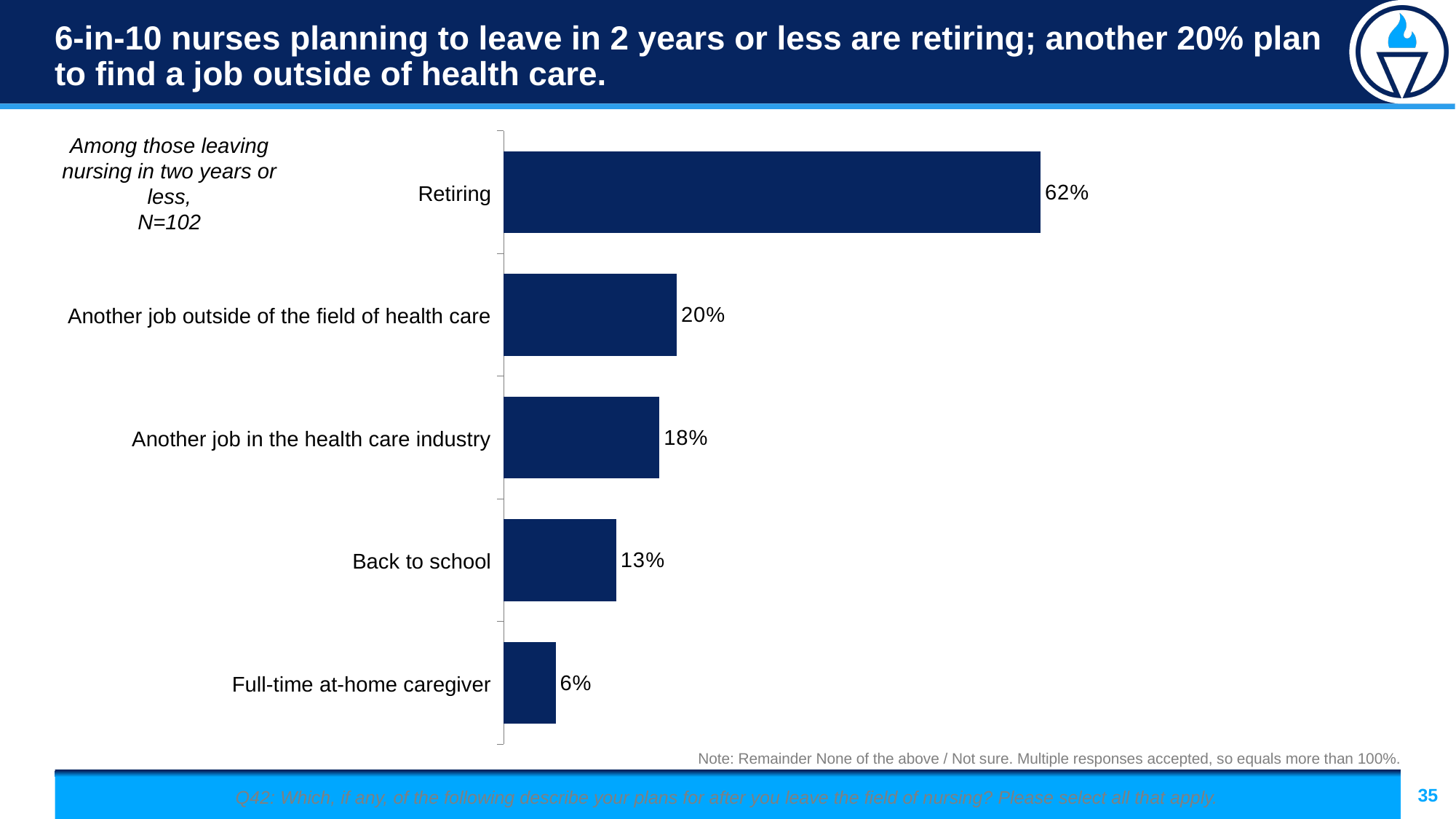

# 6-in-10 nurses planning to leave in 2 years or less are retiring; another 20% plan to find a job outside of health care.

### Chart

| Category | March 2024 |
|---|---|
| Retiring | 0.62 |
| Another job in health care | 0.2 |
| Another job outside of health care | 0.18 |
| Back to school | 0.13 |
| At home caregiver | 0.06 |
Among those leaving nursing in two years or less,
N=102
| Retiring |
| --- |
| Another job outside of the field of health care |
| Another job in the health care industry |
| Back to school |
| Full-time at-home caregiver |
Note: Remainder None of the above / Not sure. Multiple responses accepted, so equals more than 100%.
Q42: Which, if any, of the following describe your plans for after you leave the field of nursing? Please select all that apply.